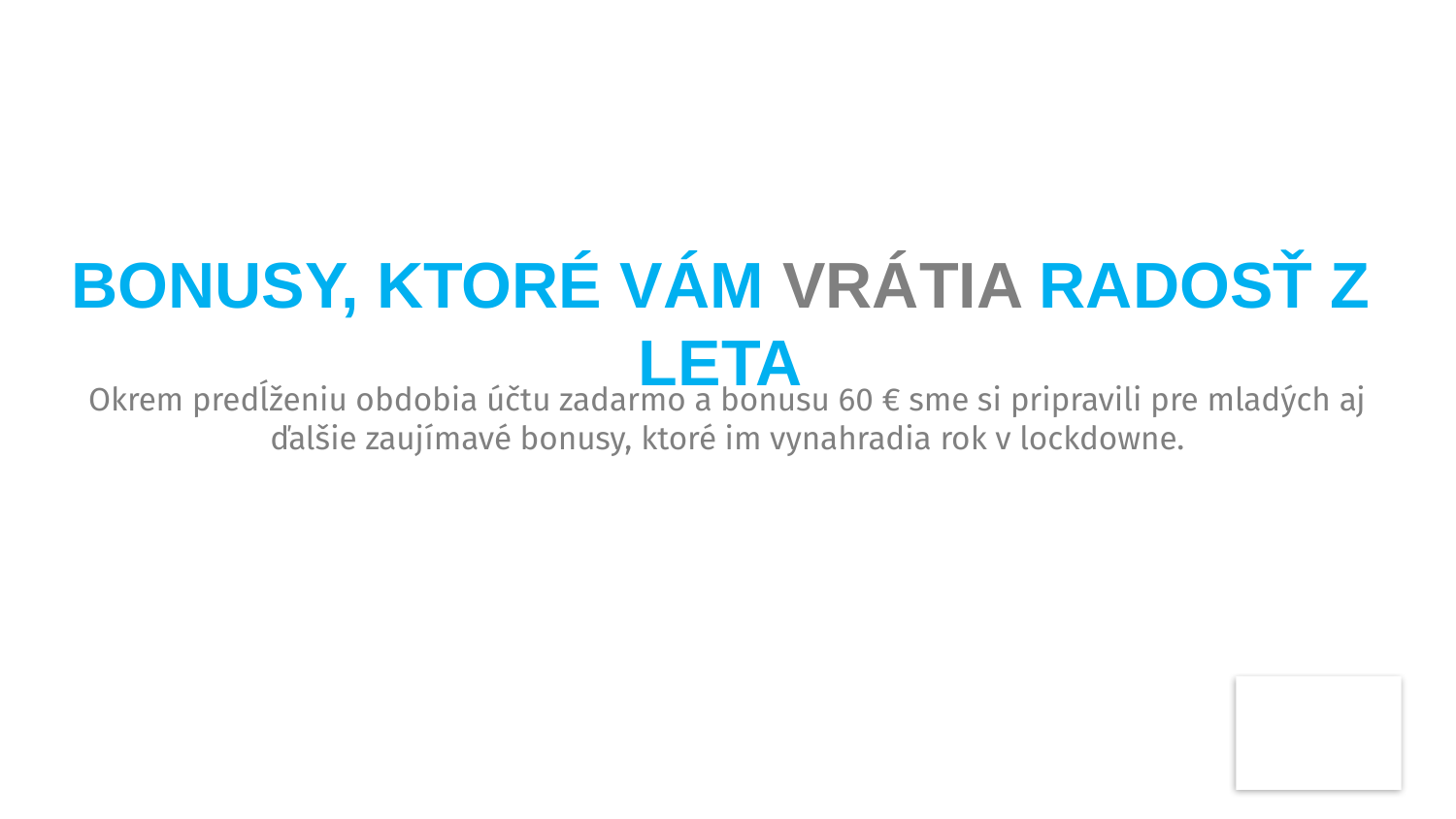

# BONUSY, KTORÉ VÁM VRÁTIA RADOSŤ Z LETA
Okrem predĺženiu obdobia účtu zadarmo a bonusu 60 € sme si pripravili pre mladých aj ďalšie zaujímavé bonusy, ktoré im vynahradia rok v lockdowne.